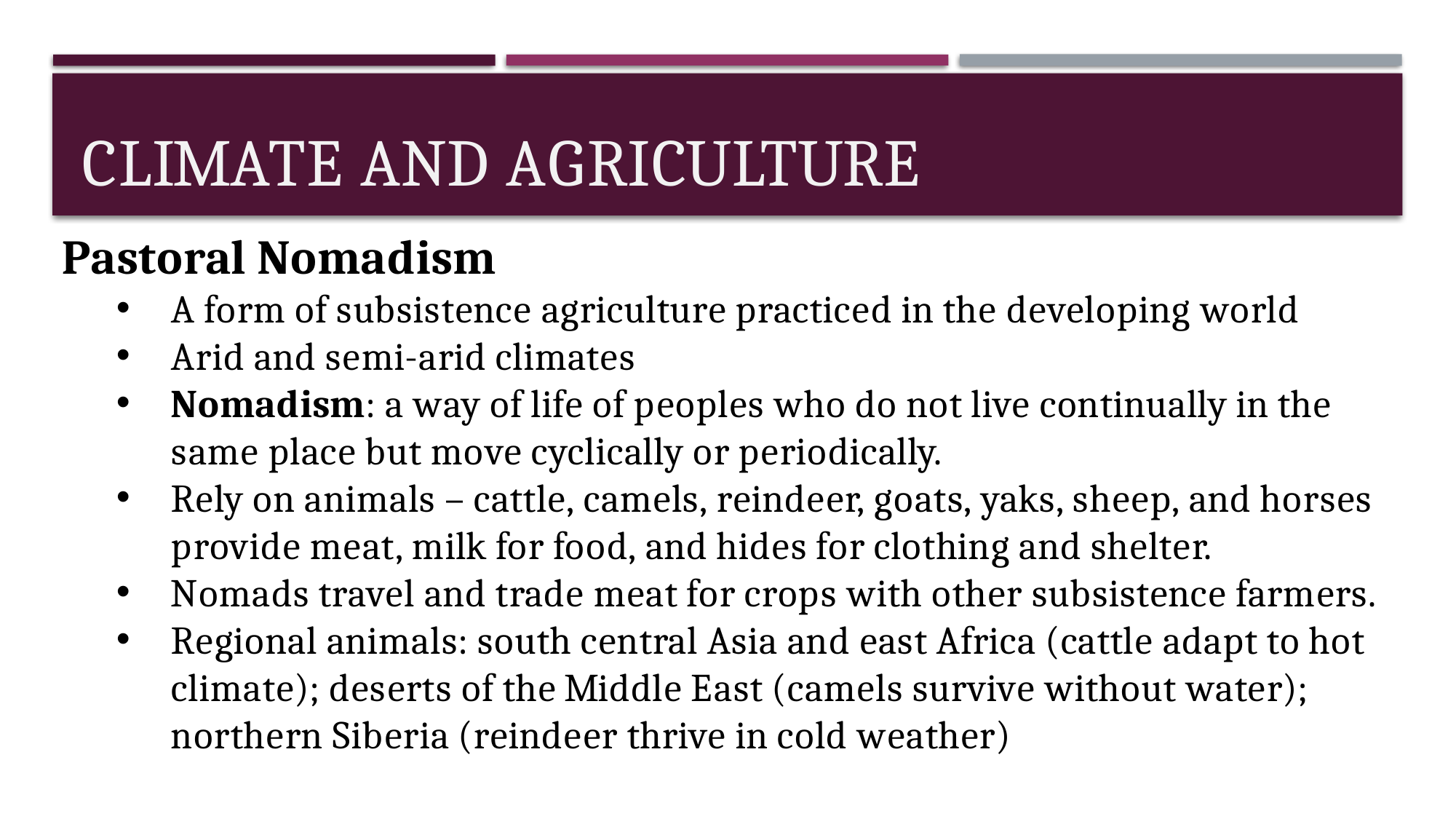

# Climate and Agriculture
Pastoral Nomadism
A form of subsistence agriculture practiced in the developing world
Arid and semi-arid climates
Nomadism: a way of life of peoples who do not live continually in the same place but move cyclically or periodically.
Rely on animals – cattle, camels, reindeer, goats, yaks, sheep, and horses provide meat, milk for food, and hides for clothing and shelter.
Nomads travel and trade meat for crops with other subsistence farmers.
Regional animals: south central Asia and east Africa (cattle adapt to hot climate); deserts of the Middle East (camels survive without water); northern Siberia (reindeer thrive in cold weather)